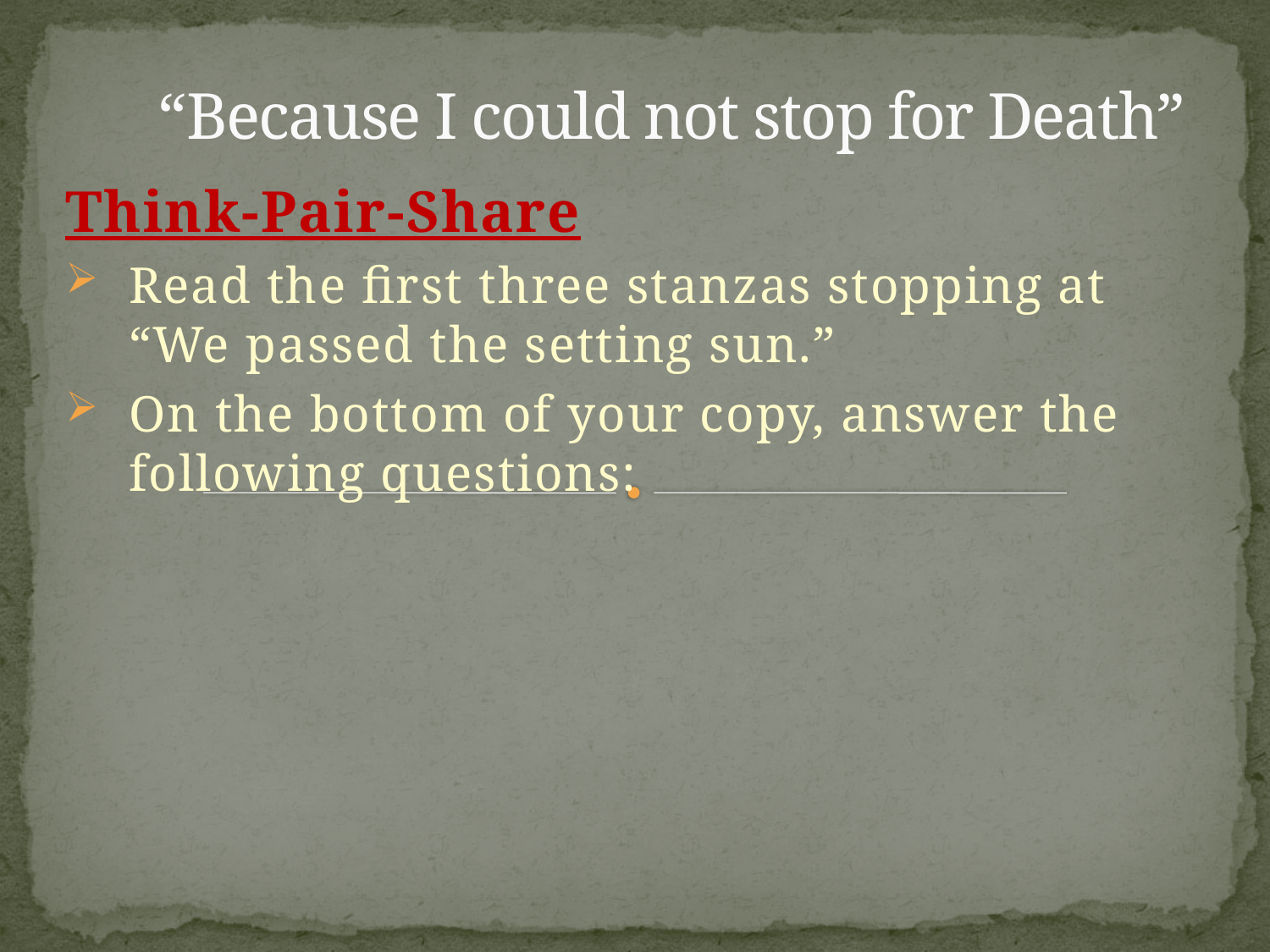

# “Because I could not stop for Death”
Think-Pair-Share
Read the first three stanzas stopping at “We passed the setting sun.”
On the bottom of your copy, answer the following questions: